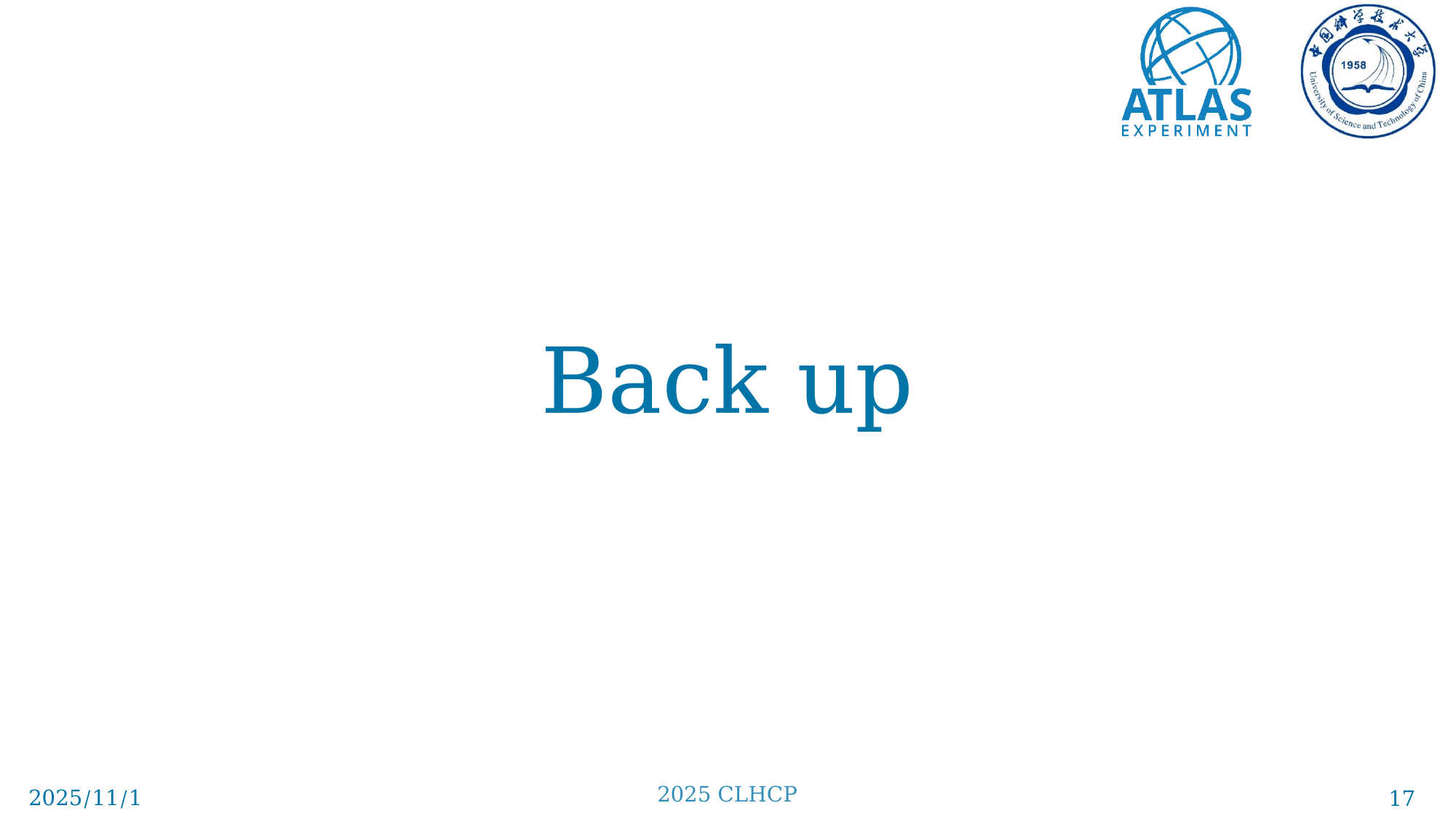

# Back up
2025/11/1
2025 CLHCP
17